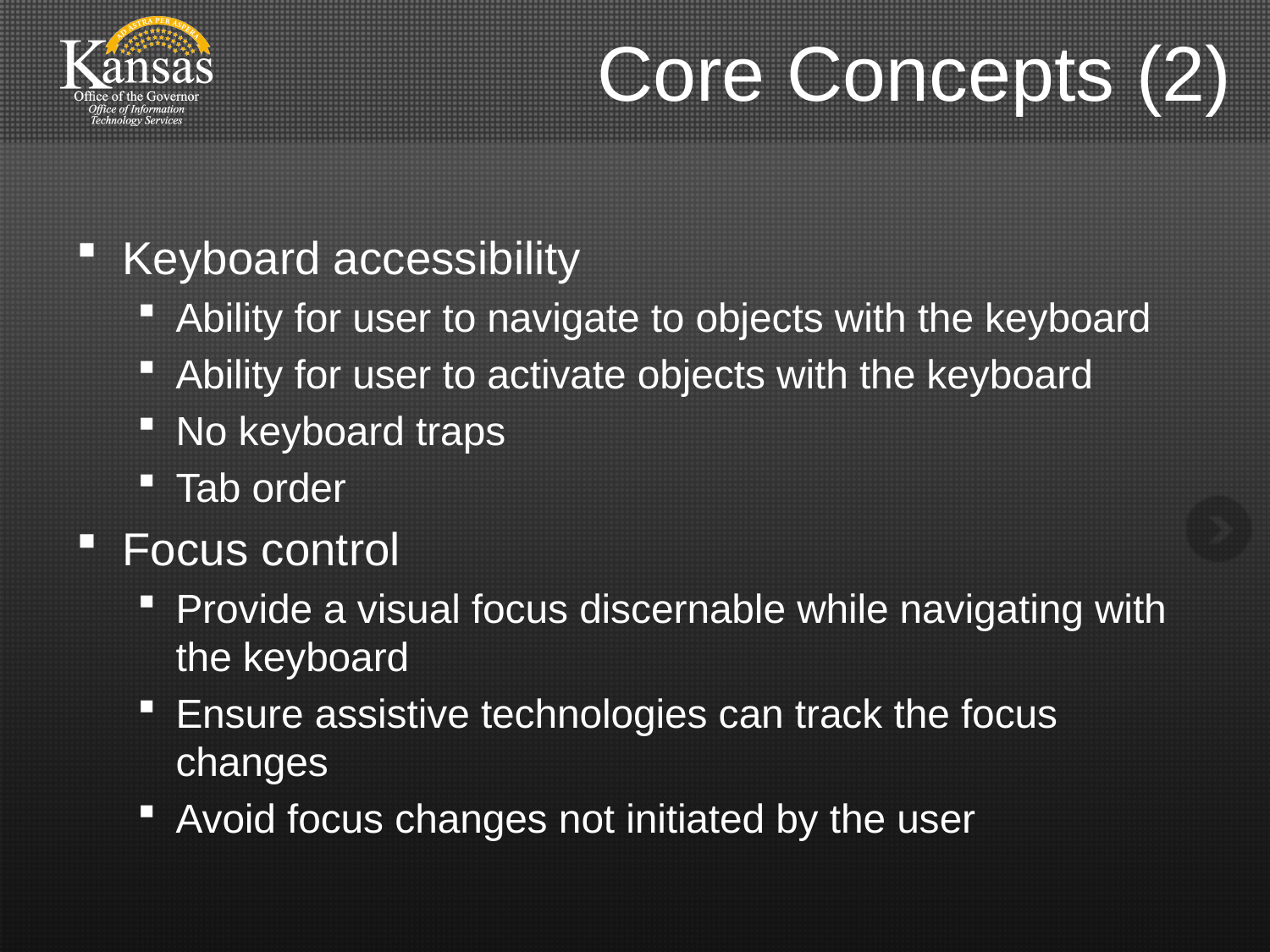

# Core Concepts (2)
Keyboard accessibility
Ability for user to navigate to objects with the keyboard
Ability for user to activate objects with the keyboard
No keyboard traps
Tab order
Focus control
Provide a visual focus discernable while navigating with the keyboard
Ensure assistive technologies can track the focus changes
Avoid focus changes not initiated by the user